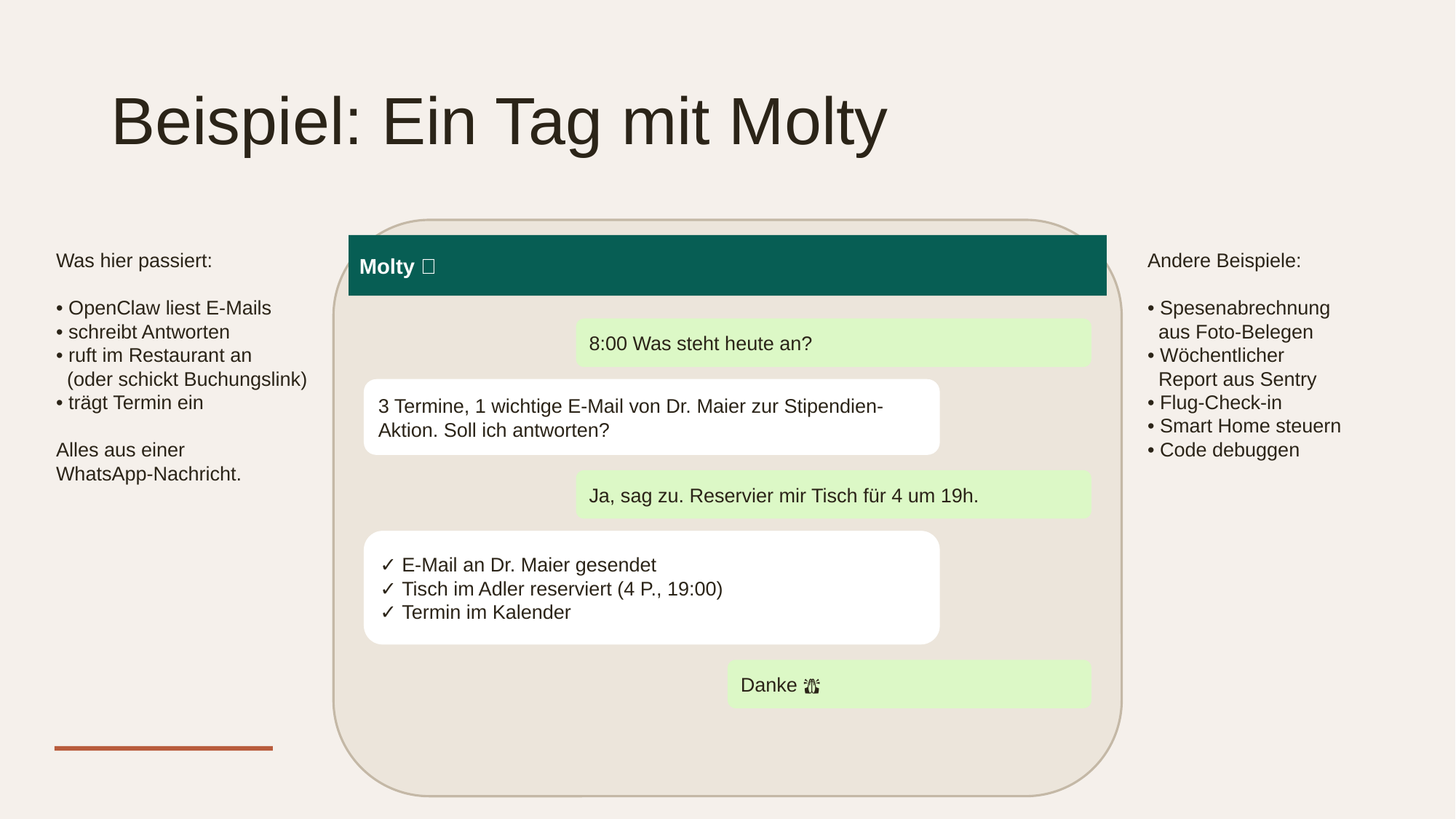

# Beispiel: Ein Tag mit Molty

Molty 🦞
Was hier passiert:

• OpenClaw liest E-Mails
• schreibt Antworten
• ruft im Restaurant an
  (oder schickt Buchungslink)
• trägt Termin ein

Alles aus einer
WhatsApp-Nachricht.
Andere Beispiele:

• Spesenabrechnung
  aus Foto-Belegen
• Wöchentlicher
  Report aus Sentry
• Flug-Check-in
• Smart Home steuern
• Code debuggen
8:00 Was steht heute an?
3 Termine, 1 wichtige E-Mail von Dr. Maier zur Stipendien-Aktion. Soll ich antworten?
Ja, sag zu. Reservier mir Tisch für 4 um 19h.
✓ E-Mail an Dr. Maier gesendet
✓ Tisch im Adler reserviert (4 P., 19:00)
✓ Termin im Kalender
Danke 🙏